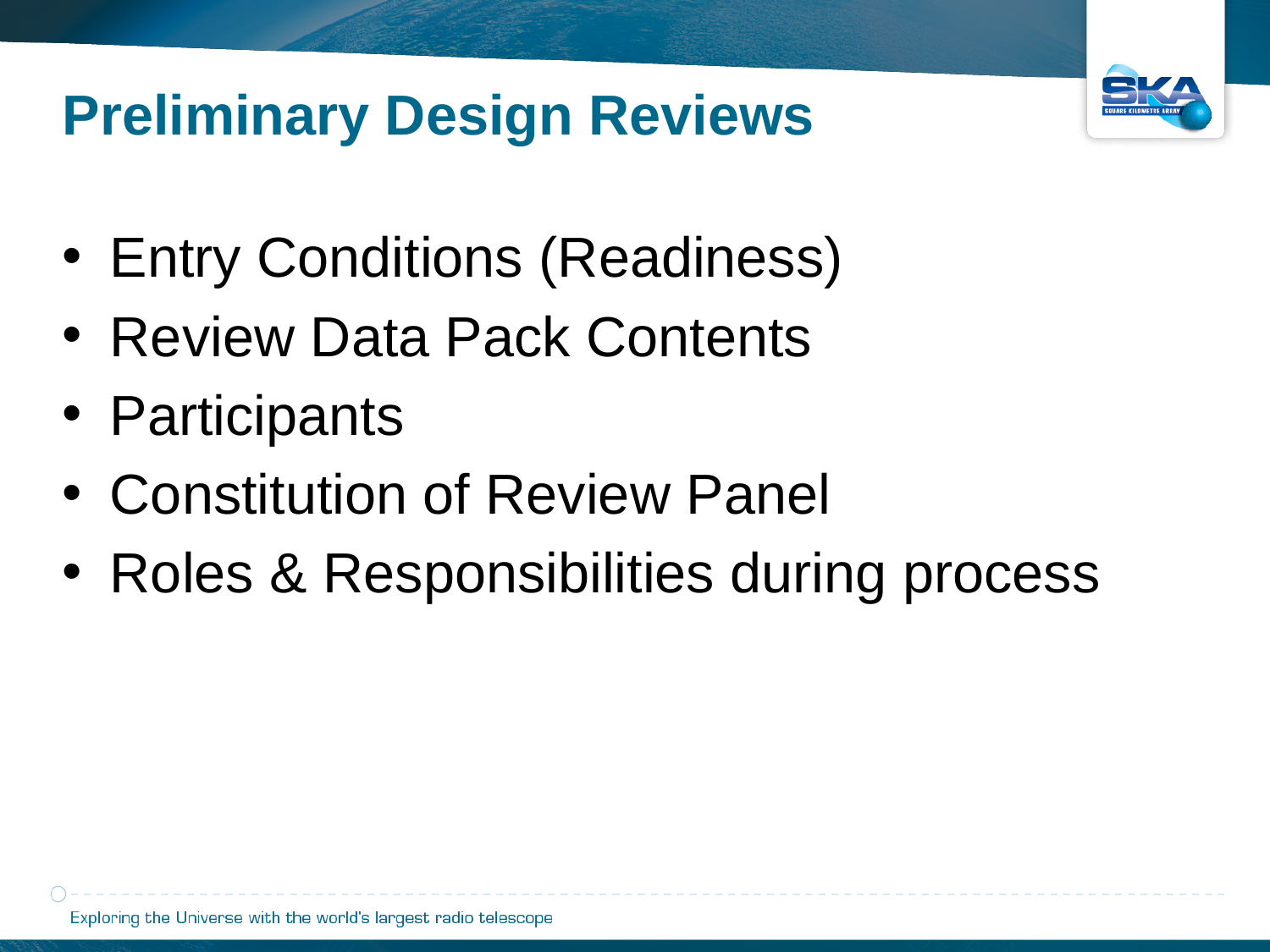

Preliminary Design Reviews
Entry Conditions (Readiness)
Review Data Pack Contents
Participants
Constitution of Review Panel
Roles & Responsibilities during process